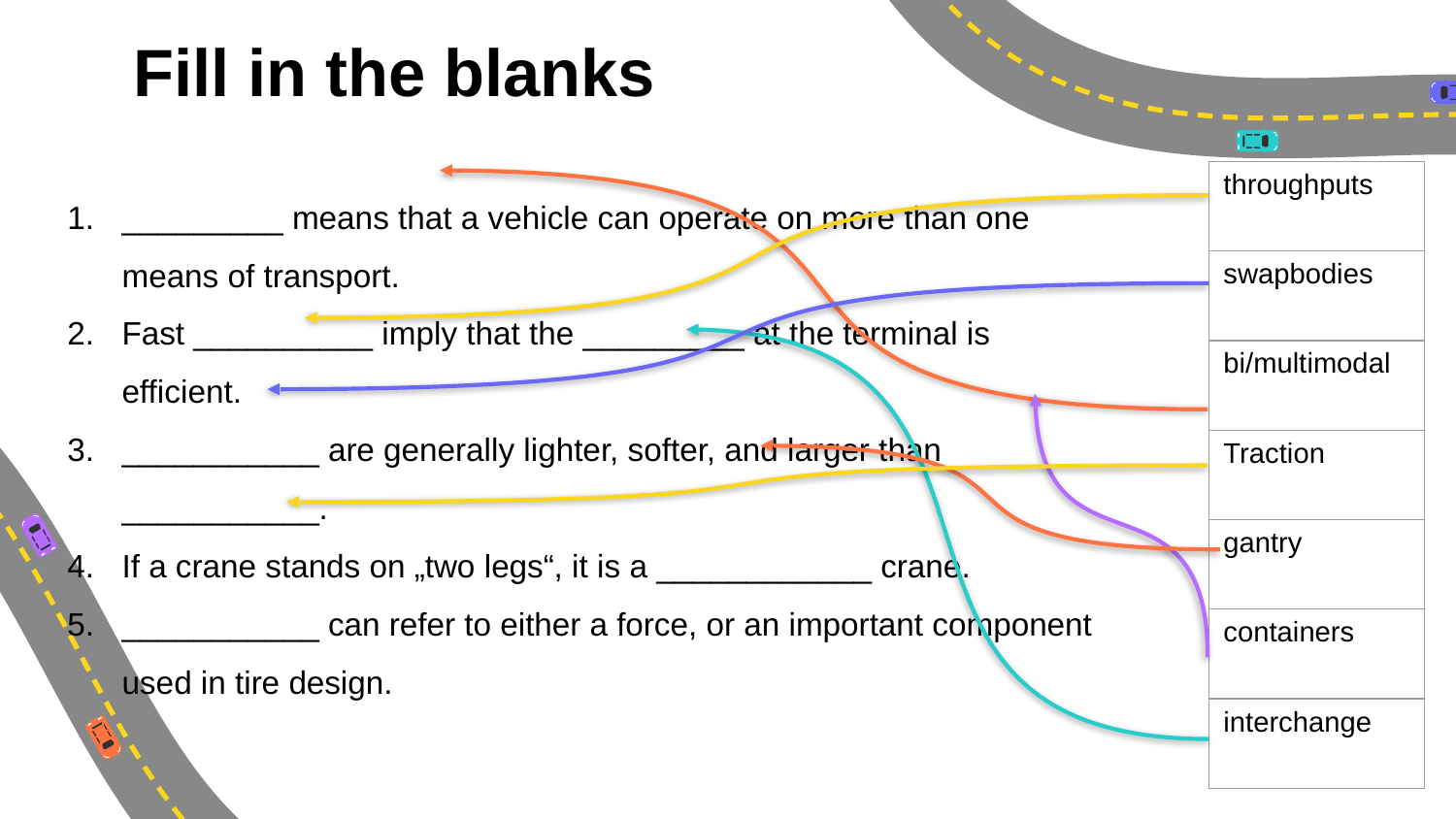

Fill in the blanks
| throughputs |
| --- |
| swapbodies |
| bi/multimodal |
| Traction |
| gantry |
| containers |
| interchange |
_________ means that a vehicle can operate on more than one means of transport.
Fast __________ imply that the _________ at the terminal is efficient.
___________ are generally lighter, softer, and larger than ___________.
If a crane stands on „two legs“, it is a ____________ crane.
___________ can refer to either a force, or an important component used in tire design.